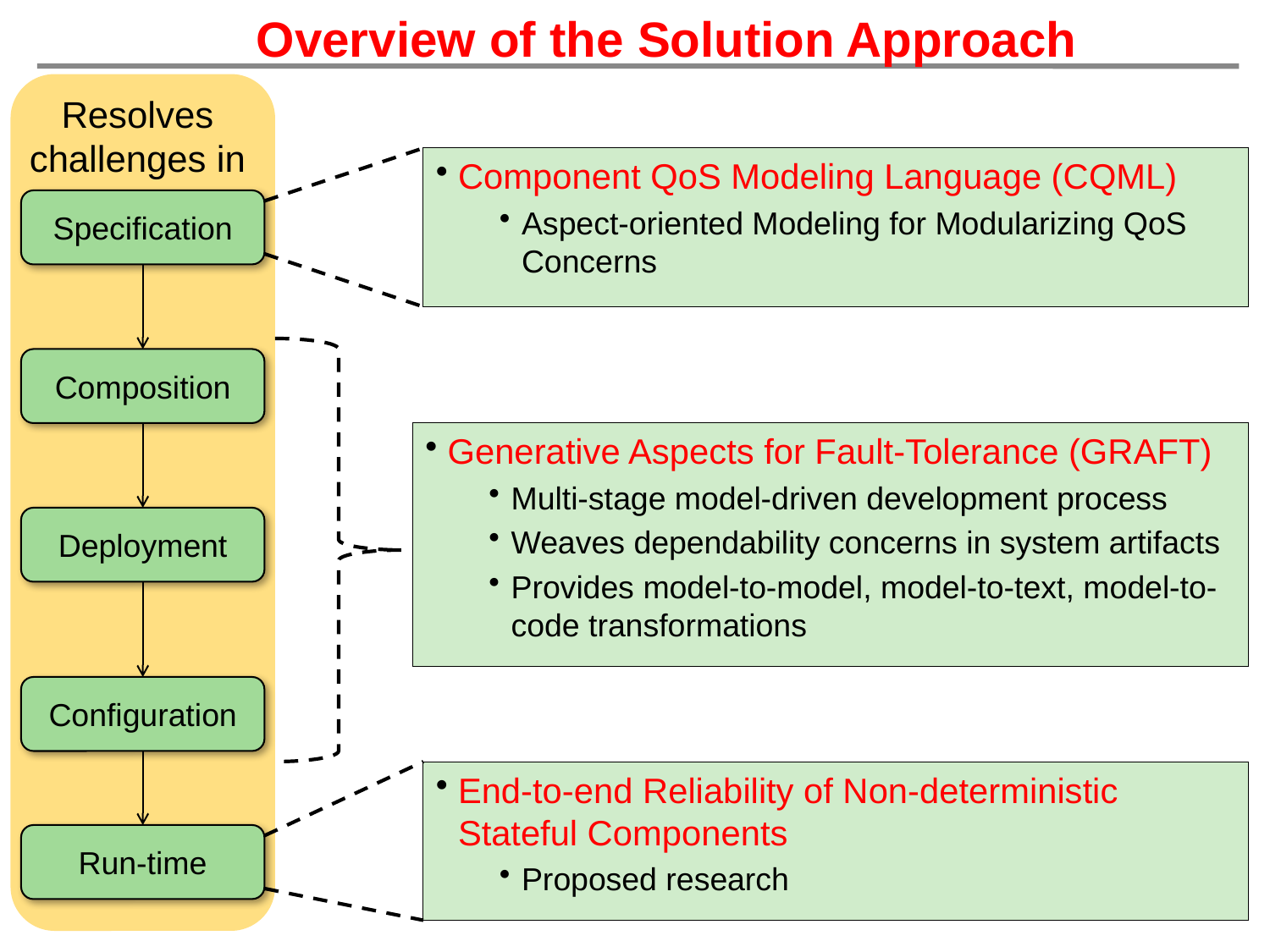

Overview of the Solution Approach

Resolves challenges in
Specification
Composition
Deployment
Configuration
Run-time
Component QoS Modeling Language (CQML)
Aspect-oriented Modeling for Modularizing QoS Concerns

Generative Aspects for Fault-Tolerance (GRAFT)
Multi-stage model-driven development process
Weaves dependability concerns in system artifacts
Provides model-to-model, model-to-text, model-to-code transformations

End-to-end Reliability of Non-deterministic Stateful Components
Proposed research
17